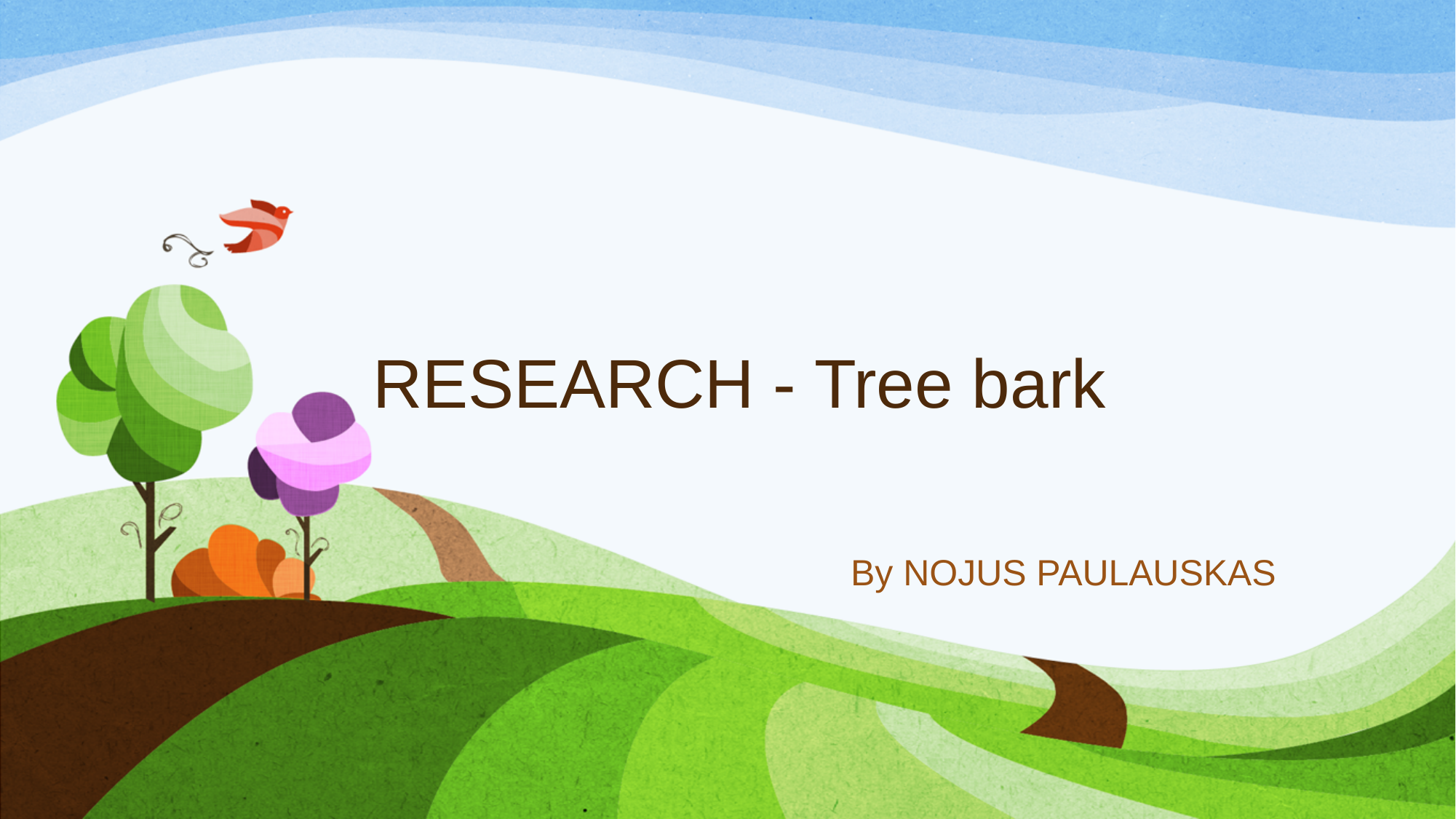

# RESEARCH - Tree bark
By NOJUS PAULAUSKAS